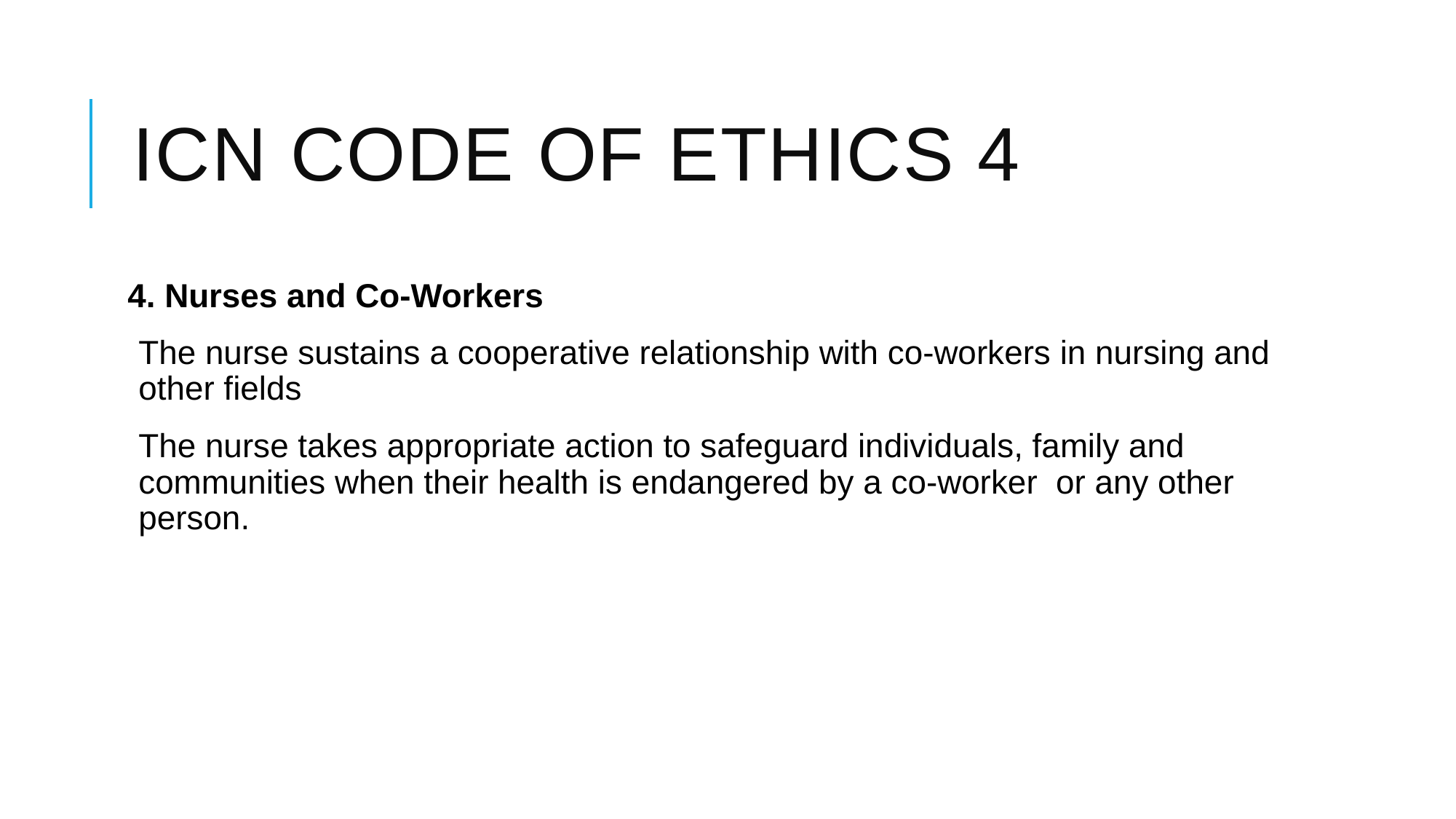

# ICN CODE OF ETHICS 4
4. Nurses and Co-Workers
The nurse sustains a cooperative relationship with co-workers in nursing and other fields
The nurse takes appropriate action to safeguard individuals, family and communities when their health is endangered by a co-worker  or any other person.